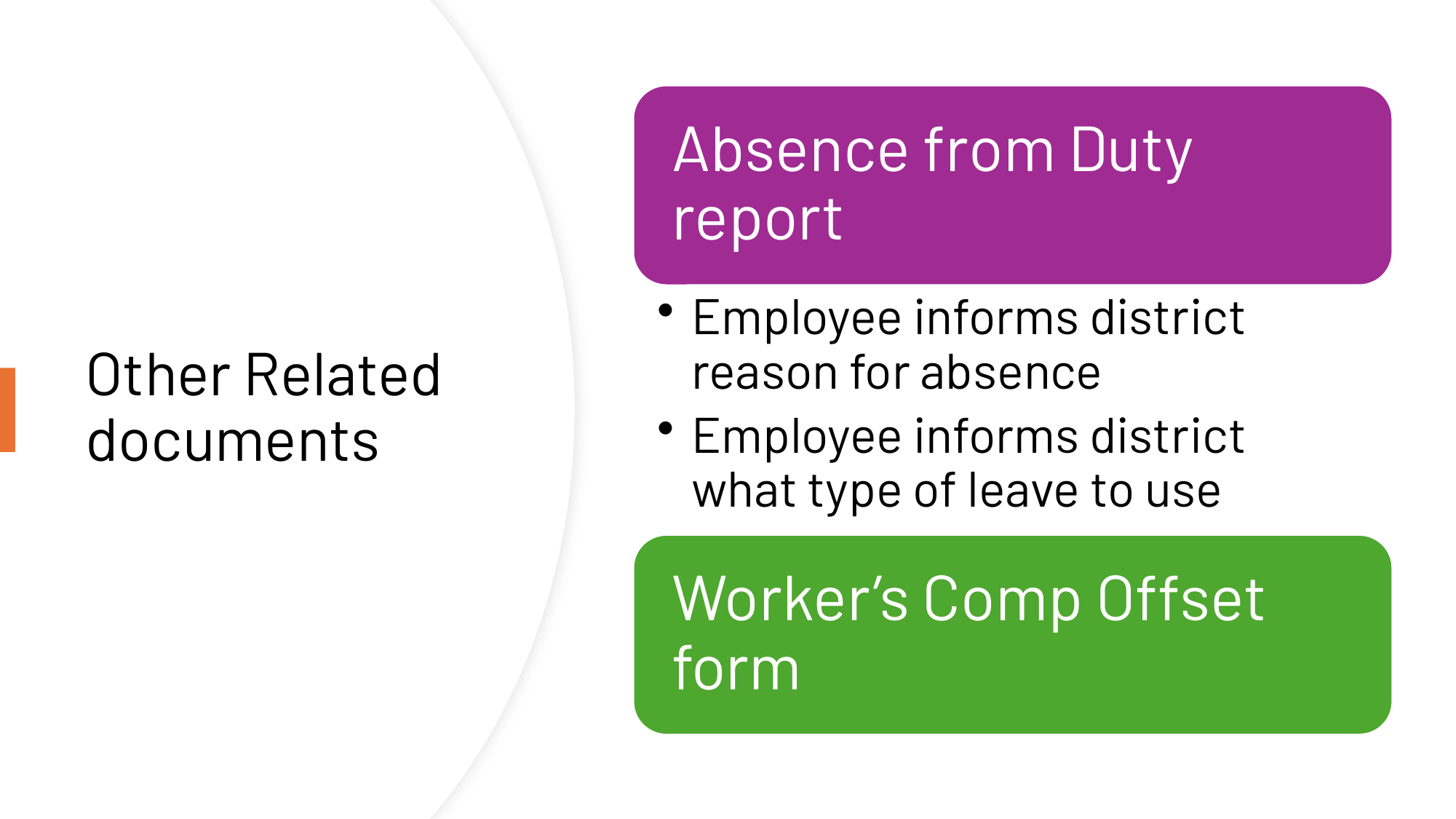

Absence from Duty report
Employee informs district reason for absence
Employee informs district what type of leave to use
Worker’s Comp Offset form
# Other Related documents